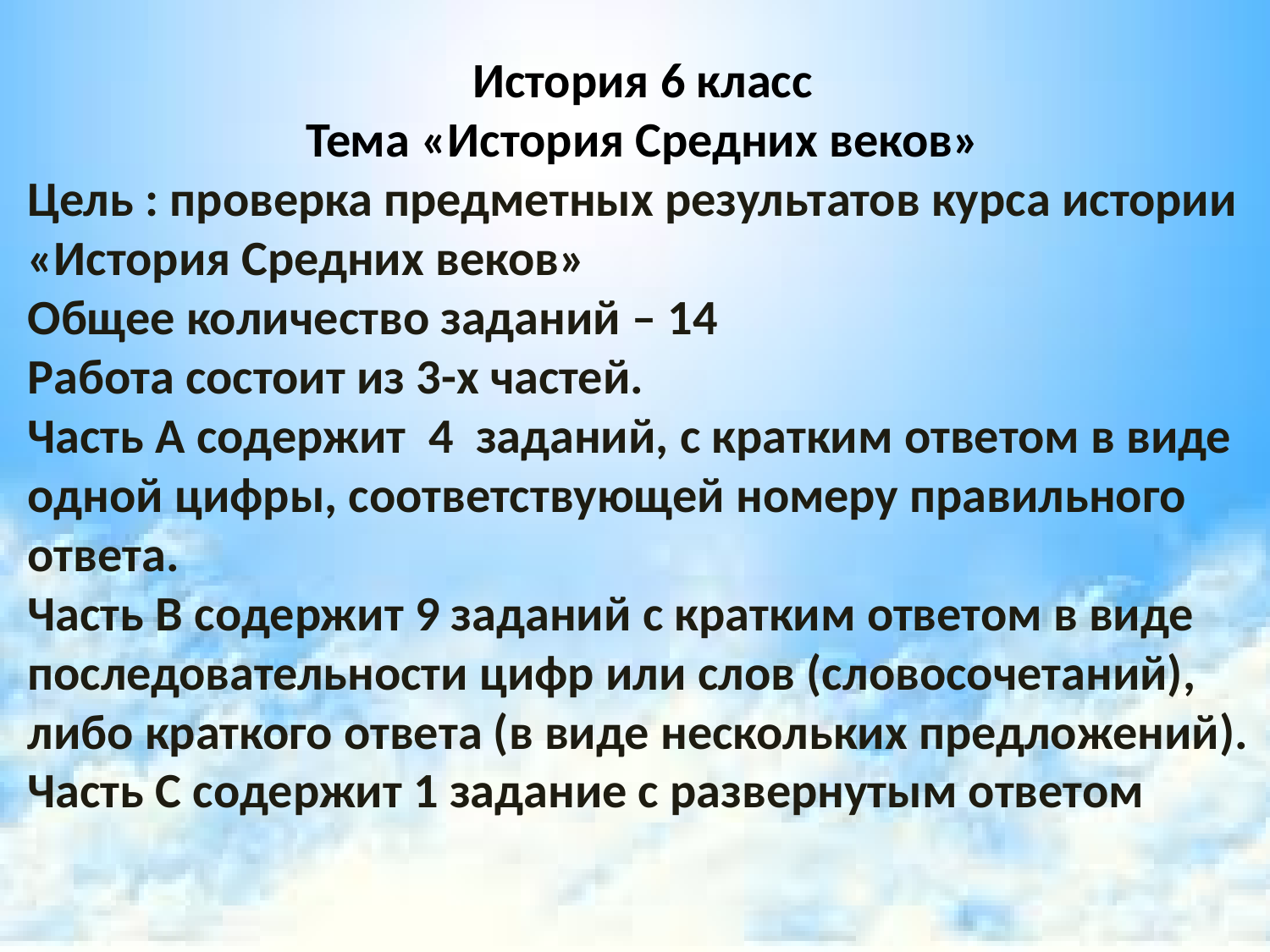

История 6 класс
Тема «История Средних веков»
Цель : проверка предметных результатов курса истории «История Средних веков»
Общее количество заданий – 14
Работа состоит из 3-х частей.
Часть А содержит  4  заданий, с кратким ответом в виде одной цифры, соответствующей номеру правильного ответа.
Часть В содержит 9 заданий с кратким ответом в виде последовательности цифр или слов (словосочетаний), либо краткого ответа (в виде нескольких предложений).
Часть С содержит 1 задание с развернутым ответом